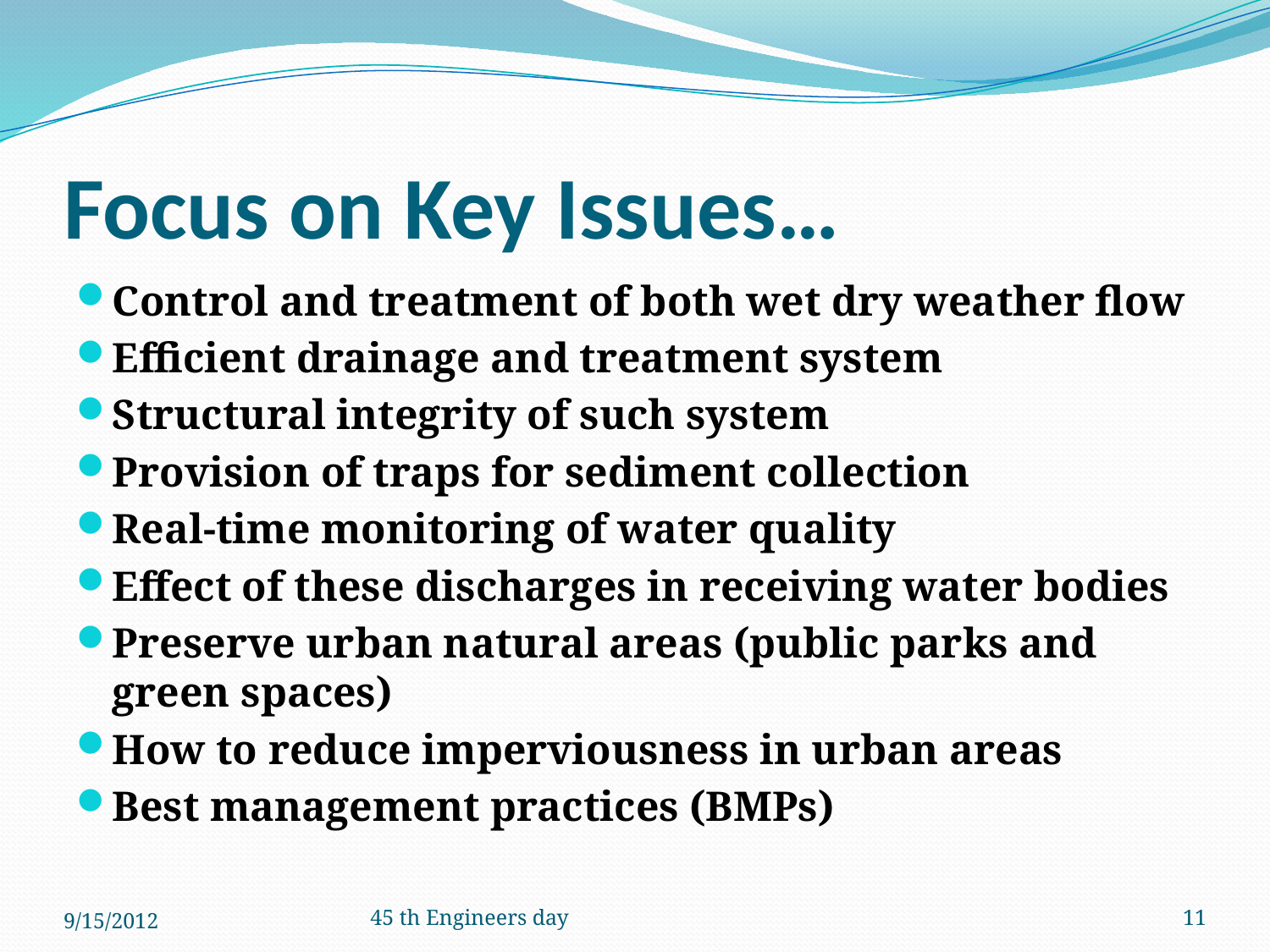

# Focus on Key Issues…
Control and treatment of both wet dry weather flow
Efficient drainage and treatment system
Structural integrity of such system
Provision of traps for sediment collection
Real-time monitoring of water quality
Effect of these discharges in receiving water bodies
Preserve urban natural areas (public parks and green spaces)
How to reduce imperviousness in urban areas
Best management practices (BMPs)
9/15/2012
45 th Engineers day
11